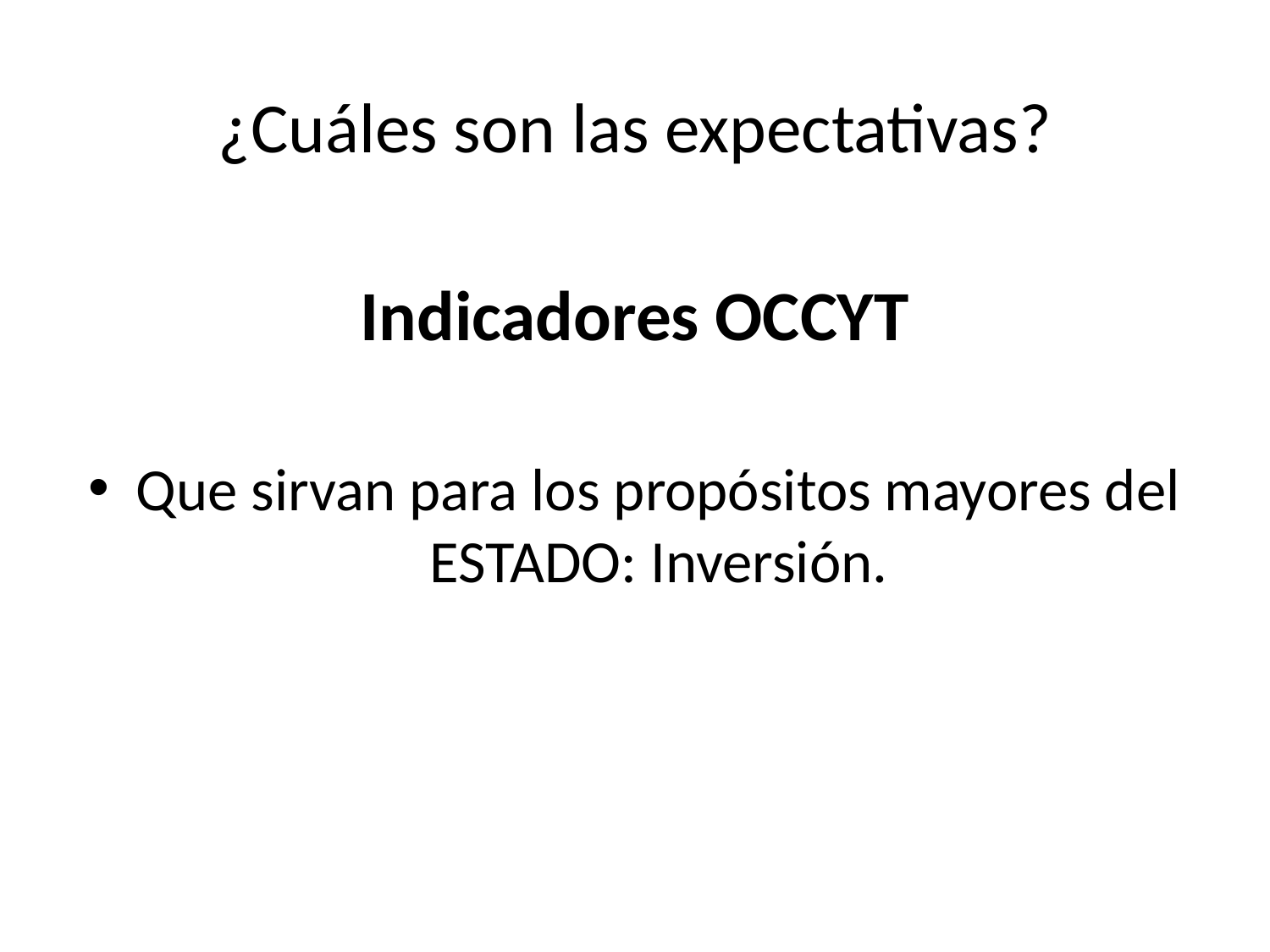

¿Cuáles son las expectativas?

Indicadores OCCYT

Que sirvan para los propósitos mayores del ESTADO: Inversión.